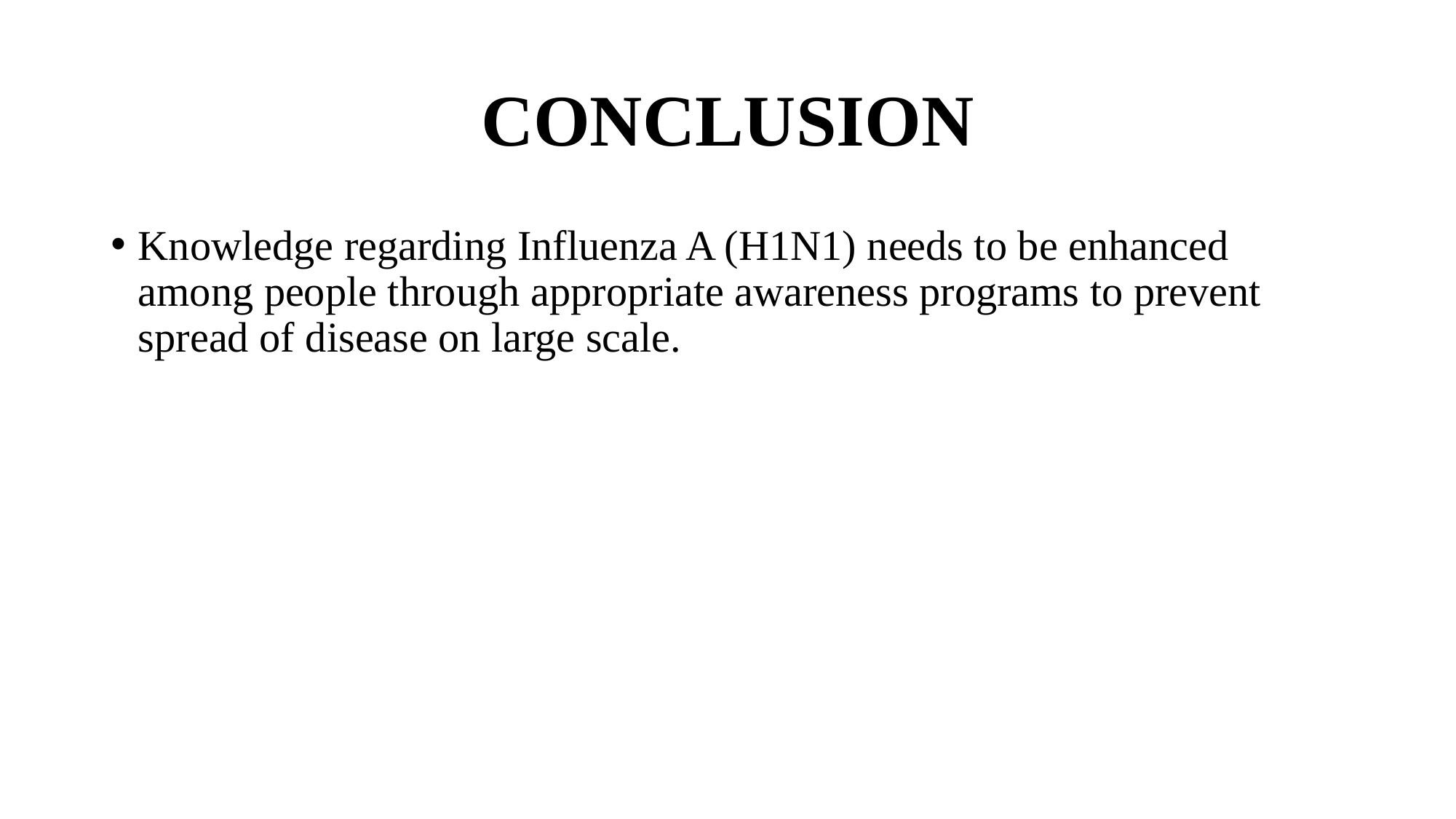

# CONCLUSION
Knowledge regarding Influenza A (H1N1) needs to be enhanced among people through appropriate awareness programs to prevent spread of disease on large scale.